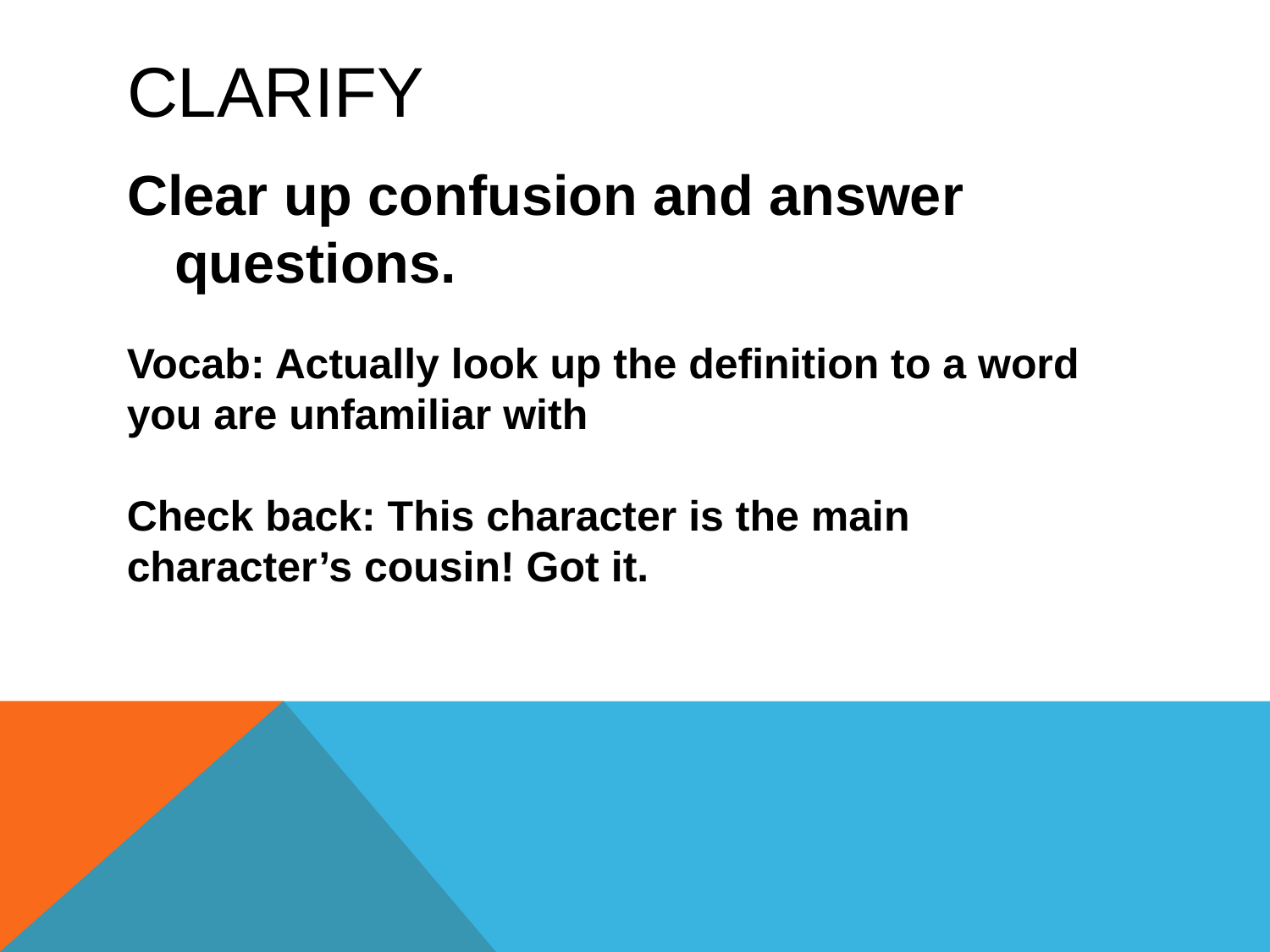

# Clarify
Clear up confusion and answer questions.
Vocab: Actually look up the definition to a word you are unfamiliar with
Check back: This character is the main character’s cousin! Got it.